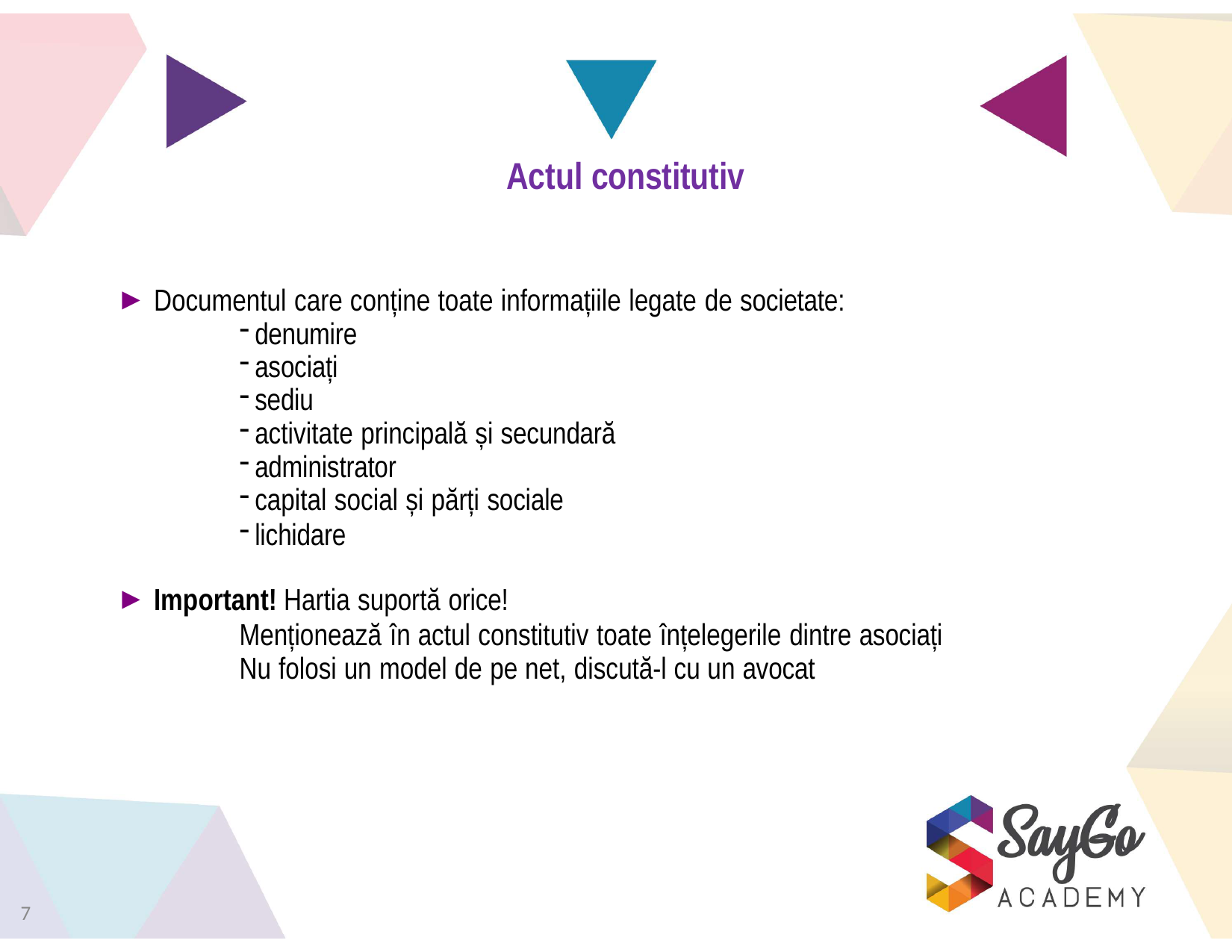

# Actul constitutiv
Documentul care conține toate informațiile legate de societate:
denumire
asociați
sediu
activitate principală și secundară
administrator
capital social și părți sociale
lichidare
Important! Hartia suportă orice!
Menționează în actul constitutiv toate înțelegerile dintre asociați Nu folosi un model de pe net, discută-l cu un avocat
7